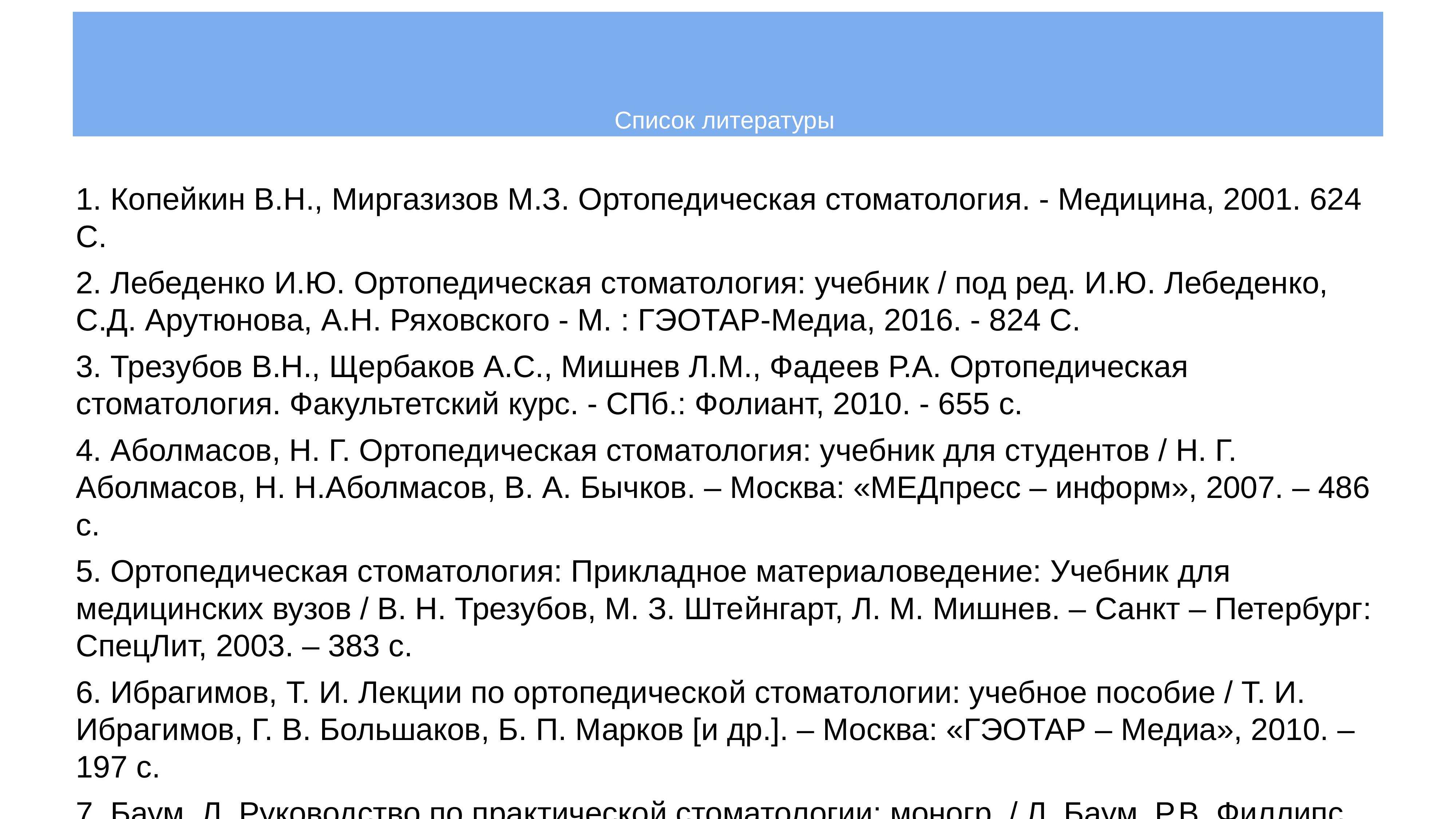

# Список литературы
1. Копейкин В.Н., Миргазизов М.З. Ортопедическая стоматология. - Медицина, 2001. 624 C.
2. Лебеденко И.Ю. Ортопедическая стоматология: учебник / под ред. И.Ю. Лебеденко, С.Д. Арутюнова, А.Н. Ряховского - М. : ГЭОТАР-Медиа, 2016. - 824 С.
3. Трезубов В.Н., Щербаков А.С., Мишнев Л.М., Фадеев Р.А. Ортопедическая стоматология. Факультетский курс. - СПб.: Фолиант, 2010. - 655 с.
4. Аболмасов, Н. Г. Ортопедическая стоматология: учебник для студентов / Н. Г. Аболмасов, Н. Н.Аболмасов, В. А. Бычков. – Москва: «МЕДпресс – информ», 2007. – 486 с.
5. Ортопедическая стоматология: Прикладное материаловедение: Учебник для медицинских вузов / В. Н. Трезубов, М. З. Штейнгарт, Л. М. Мишнев. – Санкт – Петербург: СпецЛит, 2003. – 383 с.
6. Ибрагимов, Т. И. Лекции по ортопедической стоматологии: учебное пособие / Т. И. Ибрагимов, Г. В. Большаков, Б. П. Марков [и др.]. – Москва: «ГЭОТАР – Медиа», 2010. – 197 с.
7. Баум, Л. Руководство по практической стоматологии: моногр. / Л. Баум, Р.В. Филлипс, М.Р. Лунд. - М.: Медицина, 2011. - 680 c.